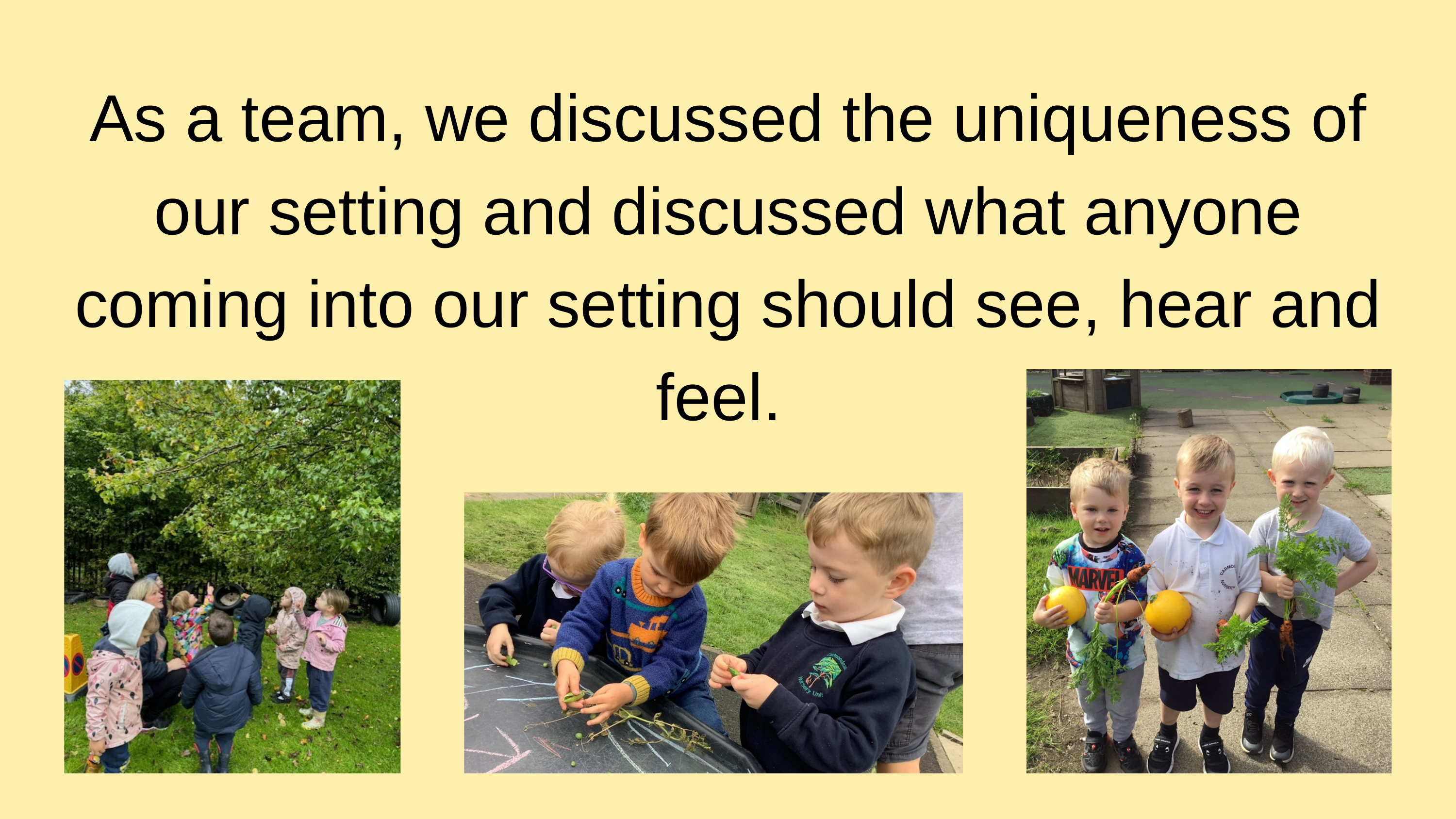

As a team, we discussed the uniqueness of our setting and discussed what anyone coming into our setting should see, hear and feel. ​